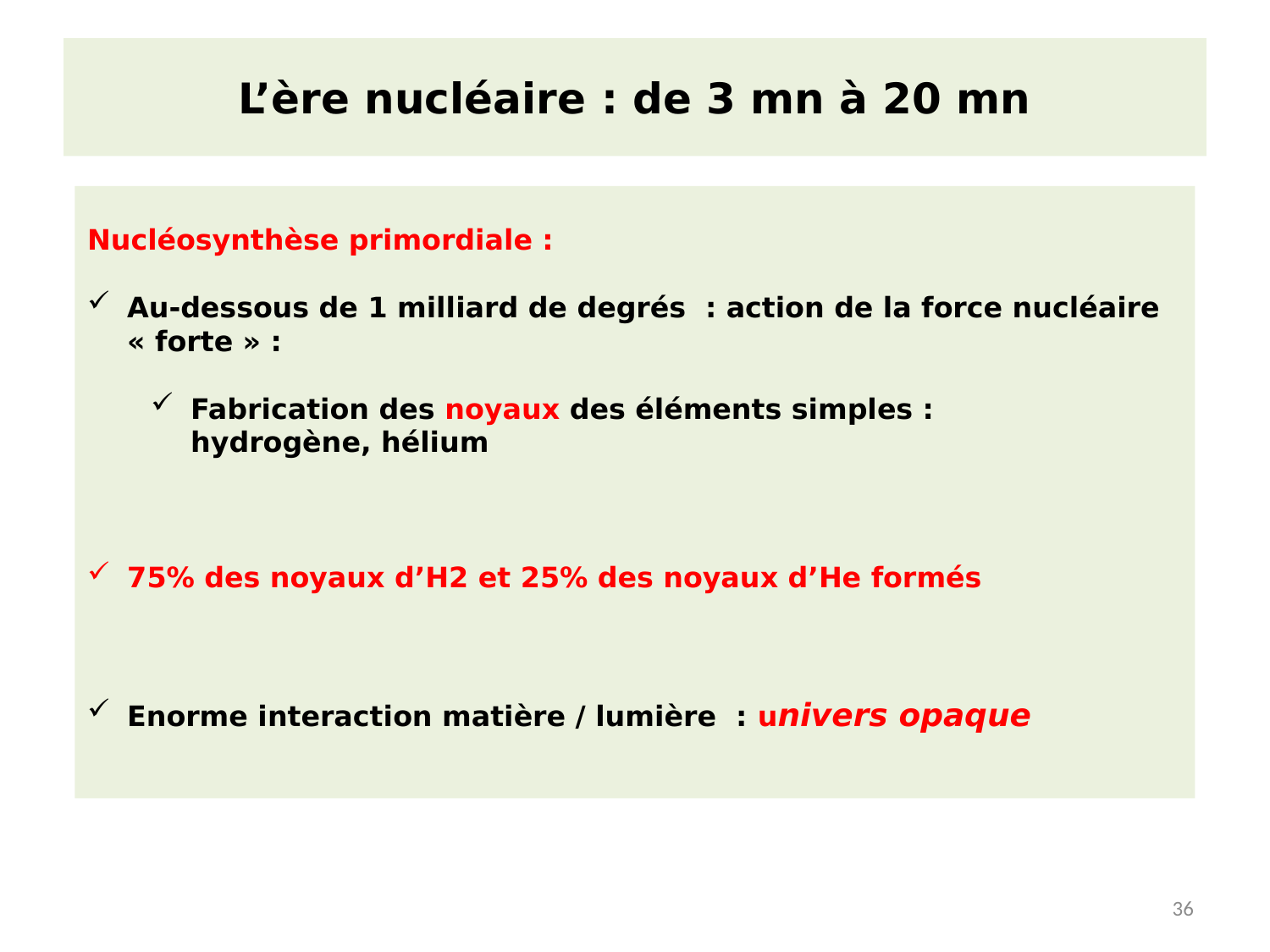

# L’ère nucléaire : de 3 mn à 20 mn

Nucléosynthèse primordiale :

Au-dessous de 1 milliard de degrés  : action de la force nucléaire « forte » :
Fabrication des noyaux des éléments simples :
hydrogène, hélium

75% des noyaux d’H2 et 25% des noyaux d’He formés

Enorme interaction matière / lumière  : univers opaque
36